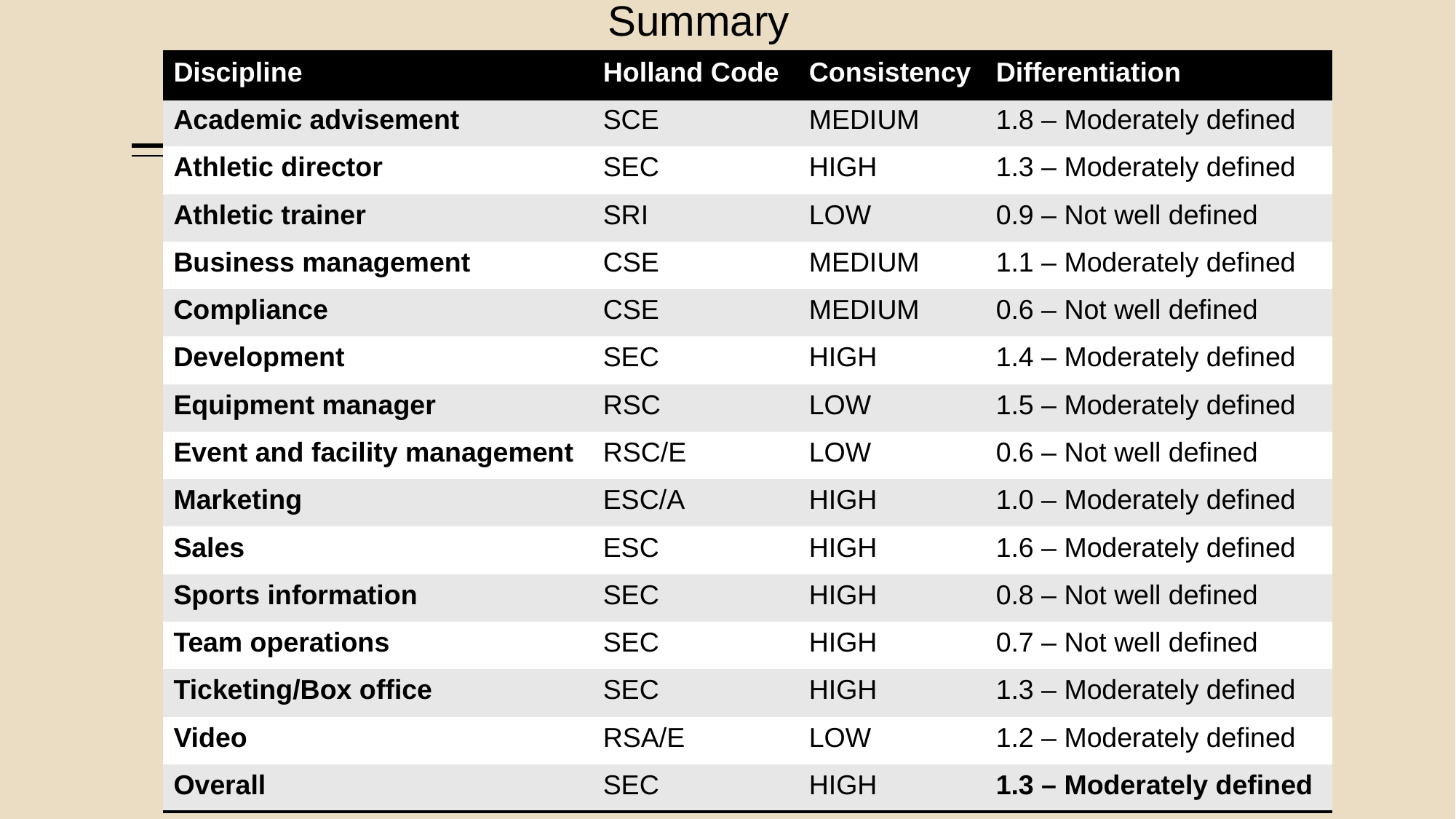

# Summary
| Discipline | Holland Code | Consistency | Differentiation |
| --- | --- | --- | --- |
| Academic advisement | SCE | MEDIUM | 1.8 – Moderately defined |
| Athletic director | SEC | HIGH | 1.3 – Moderately defined |
| Athletic trainer | SRI | LOW | 0.9 – Not well defined |
| Business management | CSE | MEDIUM | 1.1 – Moderately defined |
| Compliance | CSE | MEDIUM | 0.6 – Not well defined |
| Development | SEC | HIGH | 1.4 – Moderately defined |
| Equipment manager | RSC | LOW | 1.5 – Moderately defined |
| Event and facility management | RSC/E | LOW | 0.6 – Not well defined |
| Marketing | ESC/A | HIGH | 1.0 – Moderately defined |
| Sales | ESC | HIGH | 1.6 – Moderately defined |
| Sports information | SEC | HIGH | 0.8 – Not well defined |
| Team operations | SEC | HIGH | 0.7 – Not well defined |
| Ticketing/Box office | SEC | HIGH | 1.3 – Moderately defined |
| Video | RSA/E | LOW | 1.2 – Moderately defined |
| Overall | SEC | HIGH | 1.3 – Moderately defined |